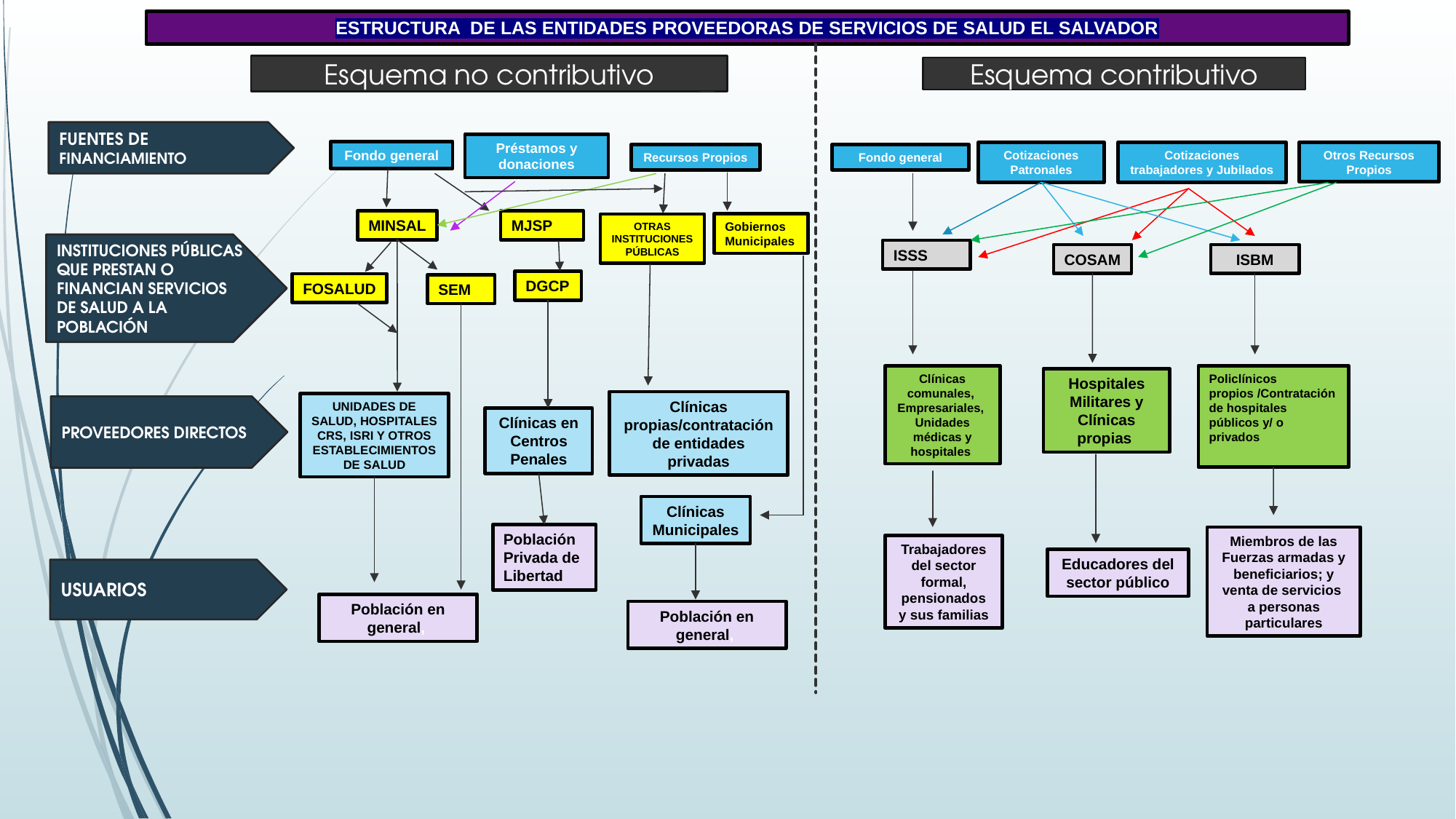

ESTRUCTURA  DE LAS ENTIDADES PROVEEDORAS DE SERVICIOS DE SALUD EL SALVADOR
Esquema no contributivo
Esquema contributivo
FUENTES DE FINANCIAMIENTO
Préstamos y donaciones
Fondo general
Otros Recursos Propios
Cotizaciones Patronales
Cotizaciones trabajadores y Jubilados
Recursos Propios
Fondo general
MJSP
MINSAL
Gobiernos Municipales
OTRAS INSTITUCIONES PÚBLICAS
INSTITUCIONES PÚBLICAS QUE PRESTAN O FINANCIAN SERVICIOS  DE SALUD A LA POBLACIÓN
ISSS
COSAM
ISBM
DGCP
FOSALUD
SEM
Policlínicos propios /Contratación de hospitales públicos y/ o privados

Clínicas comunales,
Empresariales,  Unidades médicas y hospitales
Hospitales Militares y Clínicas propias
Clínicas propias/contratación de entidades privadas
UNIDADES DE SALUD, HOSPITALES CRS, ISRI Y OTROS ESTABLECIMIENTOS DE SALUD
PROVEEDORES DIRECTOS
Clínicas en Centros Penales
Clínicas Municipales
Población Privada de Libertad
Miembros de las Fuerzas armadas y beneficiarios; y venta de servicios  a personas particulares
Trabajadores del sector formal, pensionados y sus familias
Educadores del sector público
USUARIOS
Población en general,
Población en general,